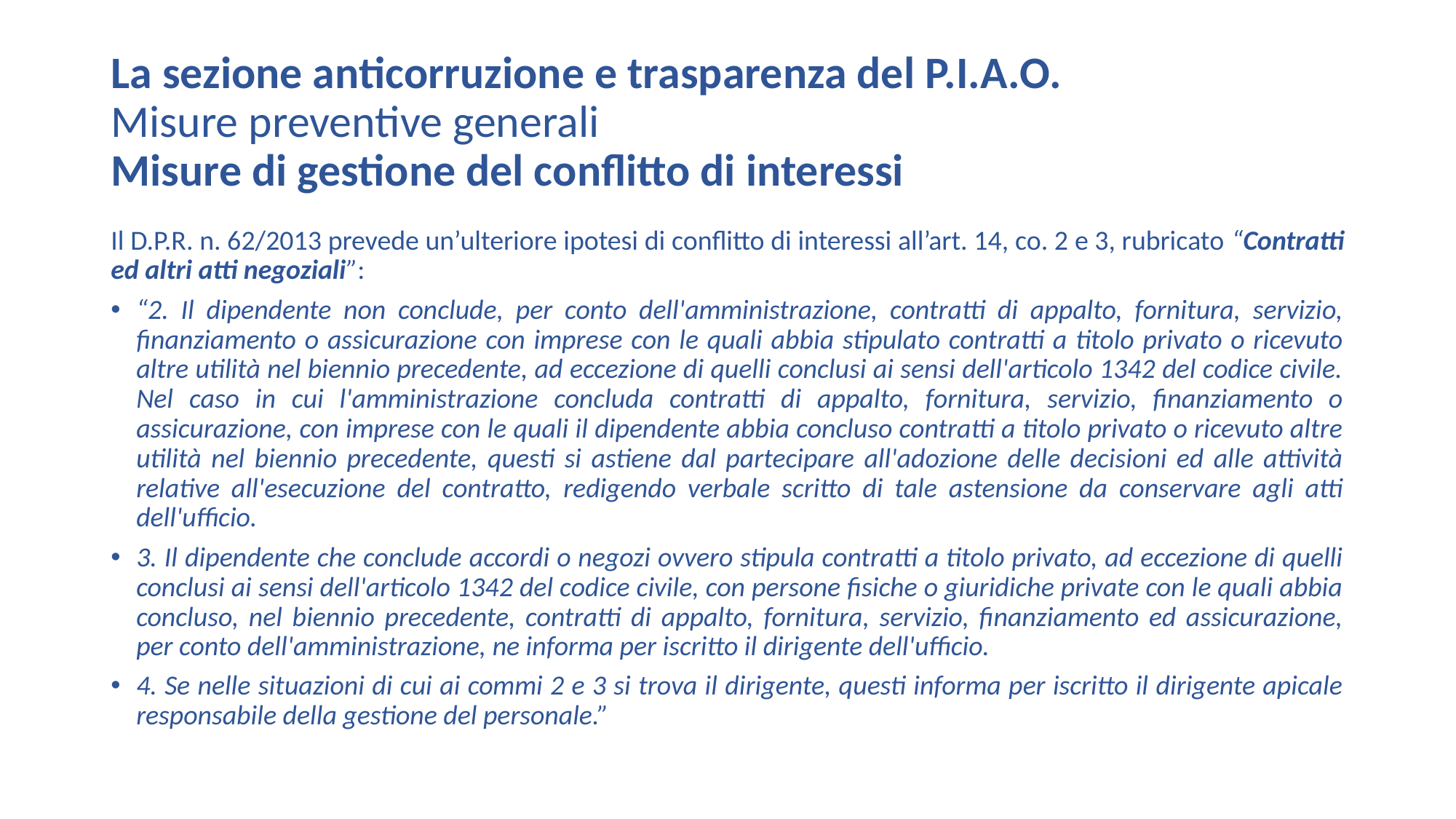

# La sezione anticorruzione e trasparenza del P.I.A.O. Misure preventive generali Misure di gestione del conflitto di interessi

Il D.P.R. n. 62/2013 prevede un’ulteriore ipotesi di conflitto di interessi all’art. 14, co. 2 e 3, rubricato “Contratti ed altri atti negoziali”:
“2. Il dipendente non conclude, per conto dell'amministrazione, contratti di appalto, fornitura, servizio, finanziamento o assicurazione con imprese con le quali abbia stipulato contratti a titolo privato o ricevuto altre utilità nel biennio precedente, ad eccezione di quelli conclusi ai sensi dell'articolo 1342 del codice civile. Nel caso in cui l'amministrazione concluda contratti di appalto, fornitura, servizio, finanziamento o assicurazione, con imprese con le quali il dipendente abbia concluso contratti a titolo privato o ricevuto altre utilità nel biennio precedente, questi si astiene dal partecipare all'adozione delle decisioni ed alle attività relative all'esecuzione del contratto, redigendo verbale scritto di tale astensione da conservare agli atti dell'ufficio.
3. Il dipendente che conclude accordi o negozi ovvero stipula contratti a titolo privato, ad eccezione di quelli conclusi ai sensi dell'articolo 1342 del codice civile, con persone fisiche o giuridiche private con le quali abbia concluso, nel biennio precedente, contratti di appalto, fornitura, servizio, finanziamento ed assicurazione, per conto dell'amministrazione, ne informa per iscritto il dirigente dell'ufficio.
4. Se nelle situazioni di cui ai commi 2 e 3 si trova il dirigente, questi informa per iscritto il dirigente apicale responsabile della gestione del personale.”